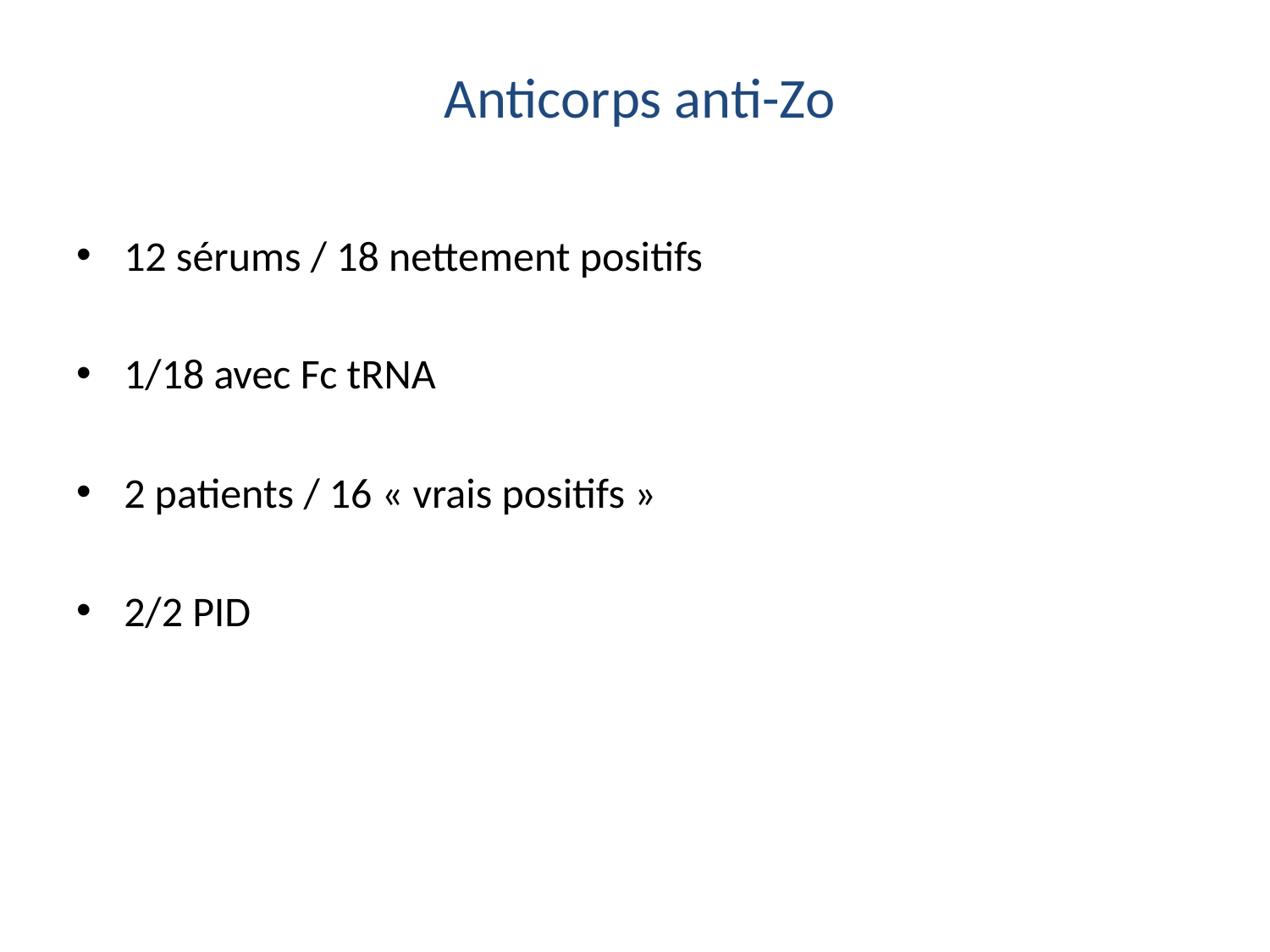

Anticorps anti-Zo
12 sérums / 18 nettement positifs

1/18 avec Fc tRNA

2 patients / 16 « vrais positifs »

2/2 PID